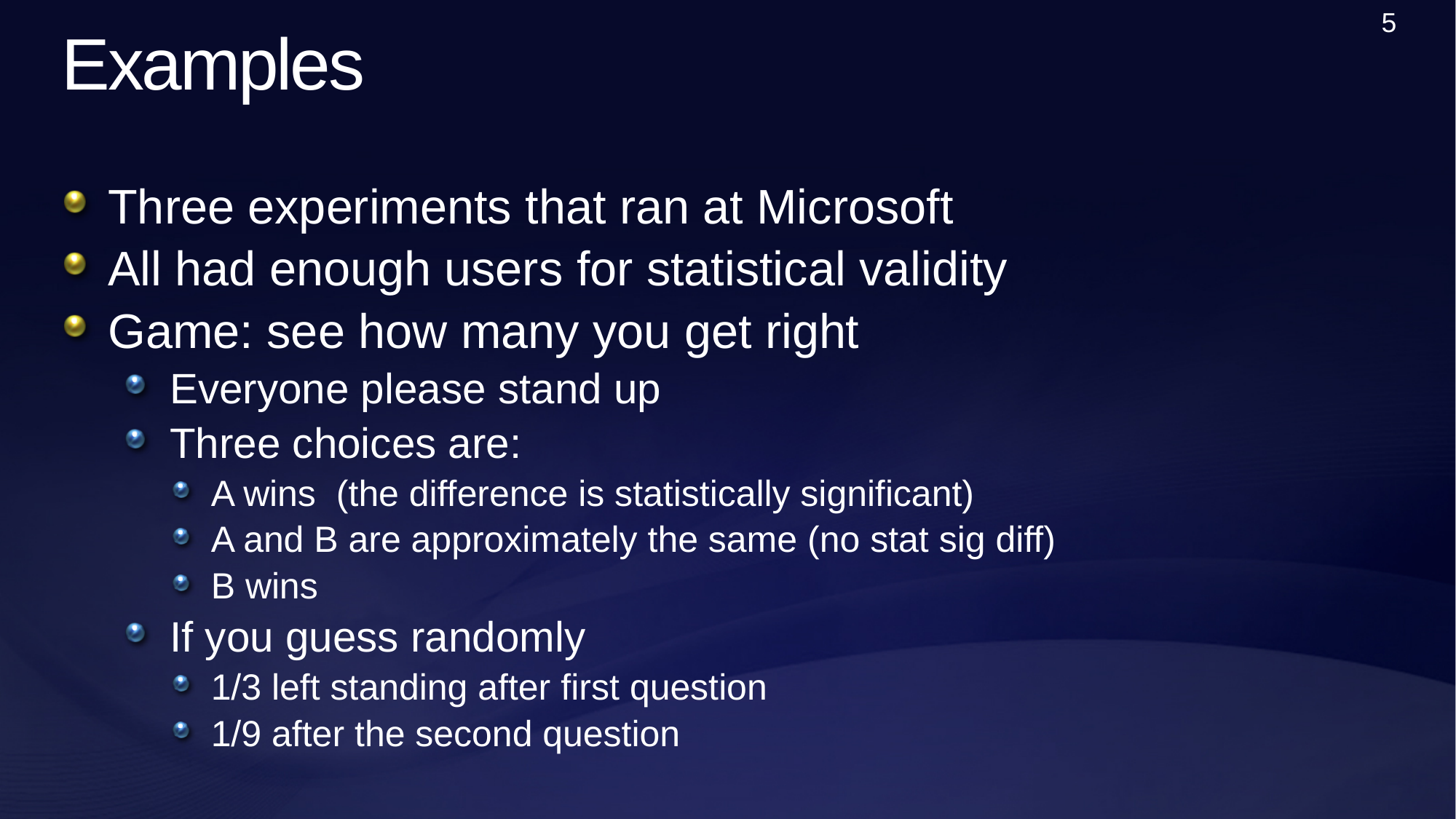

5
# Examples
Three experiments that ran at Microsoft
All had enough users for statistical validity
Game: see how many you get right
Everyone please stand up
Three choices are:
A wins  (the difference is statistically significant)
A and B are approximately the same (no stat sig diff)
B wins
If you guess randomly
1/3 left standing after first question
1/9 after the second question